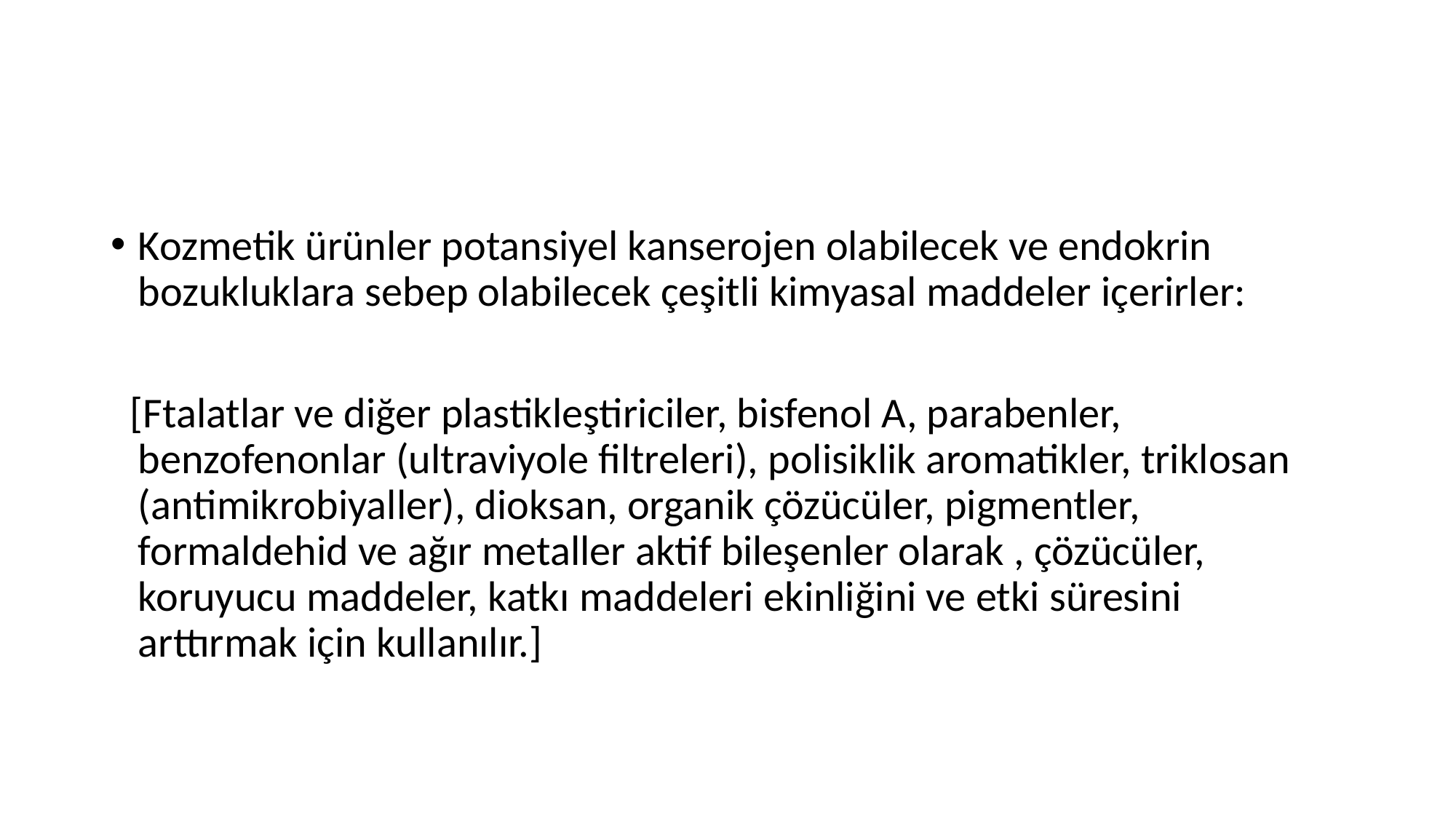

#
Kozmetik ürünler potansiyel kanserojen olabilecek ve endokrin bozukluklara sebep olabilecek çeşitli kimyasal maddeler içerirler:

  [Ftalatlar ve diğer plastikleştiriciler, bisfenol A, parabenler, benzofenonlar (ultraviyole filtreleri), polisiklik aromatikler, triklosan (antimikrobiyaller), dioksan, organik çözücüler, pigmentler, formaldehid ve ağır metaller aktif bileşenler olarak , çözücüler, koruyucu maddeler, katkı maddeleri ekinliğini ve etki süresini arttırmak için kullanılır.]